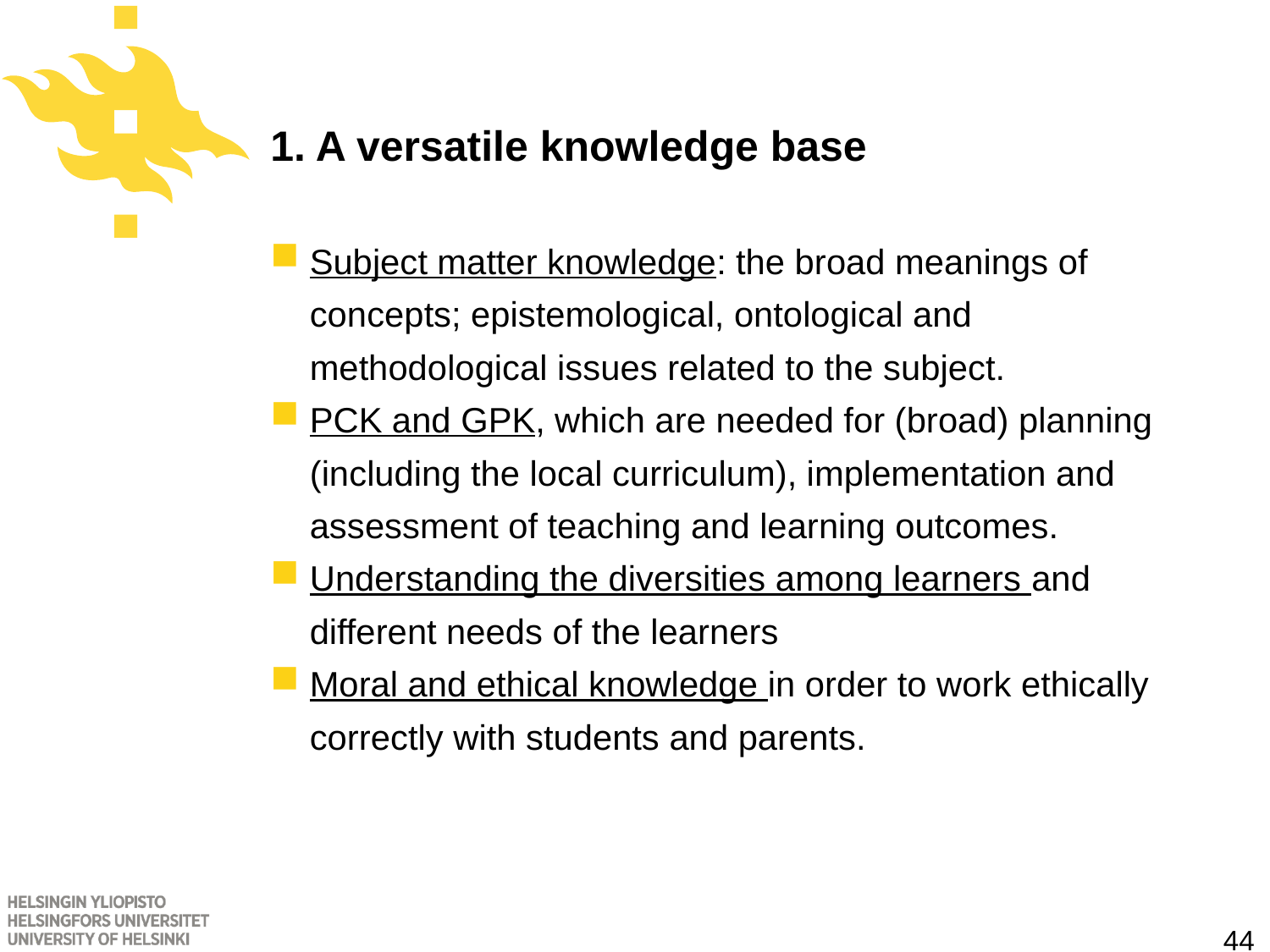

# 1. A versatile knowledge base
Subject matter knowledge: the broad meanings of concepts; epistemological, ontological and methodological issues related to the subject.
PCK and GPK, which are needed for (broad) planning (including the local curriculum), implementation and assessment of teaching and learning outcomes.
Understanding the diversities among learners and different needs of the learners
Moral and ethical knowledge in order to work ethically correctly with students and parents.
44